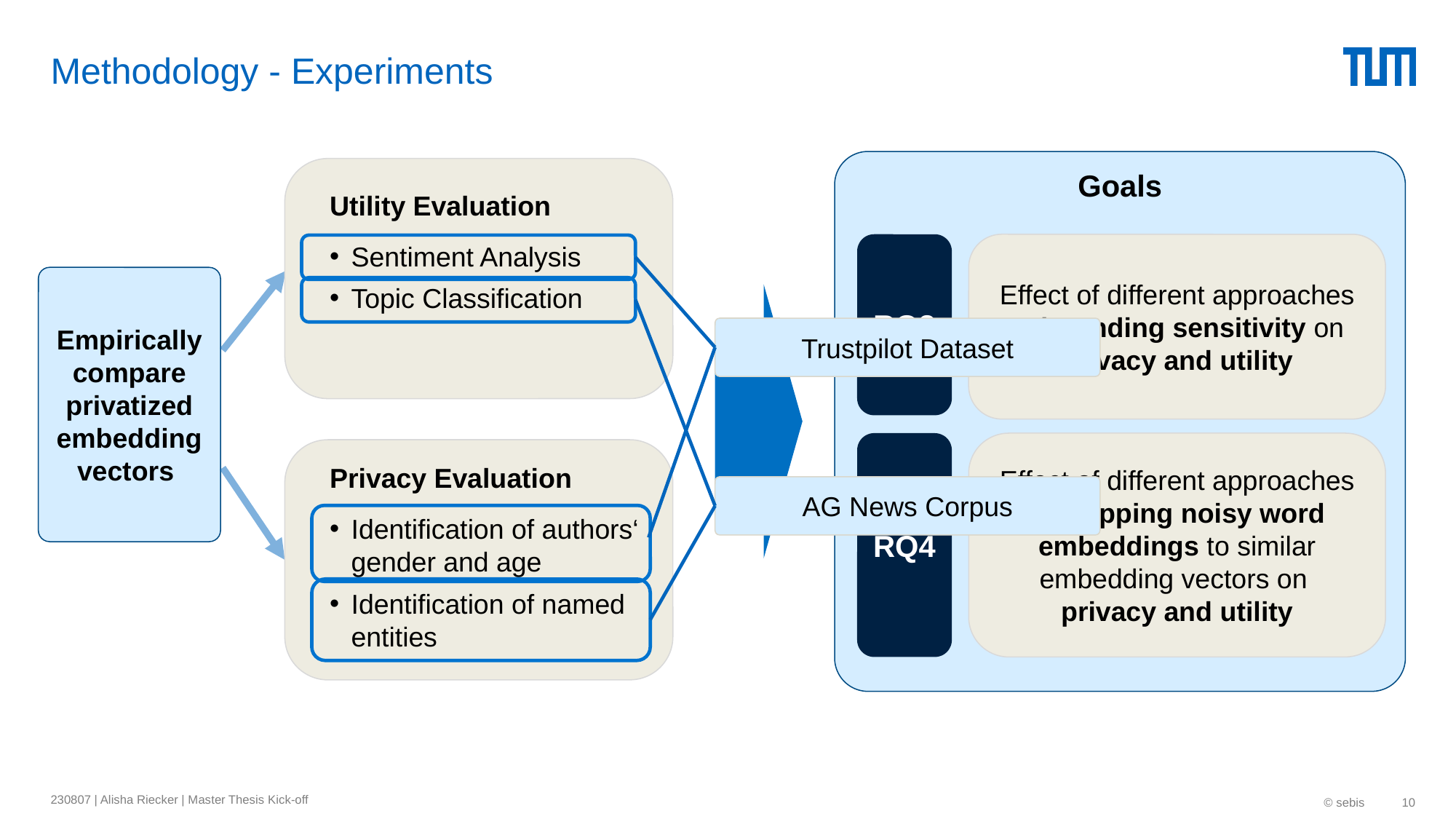

# Methodology - Experiments
Goals

RQ3
Effect of different approaches to bounding sensitivity on privacy and utility
Effect of different approaches to mapping noisy word embeddings to similar embedding vectors on
privacy and utility
RQ4
Utility Evaluation
Sentiment Analysis
Topic Classification

Empiricallycompare privatized embedding vectors

Trustpilot Dataset
Privacy Evaluation
Identification of authors‘ gender and age
Identification of named entities
AG News Corpus

230807 | Alisha Riecker | Master Thesis Kick-off
© sebis
10